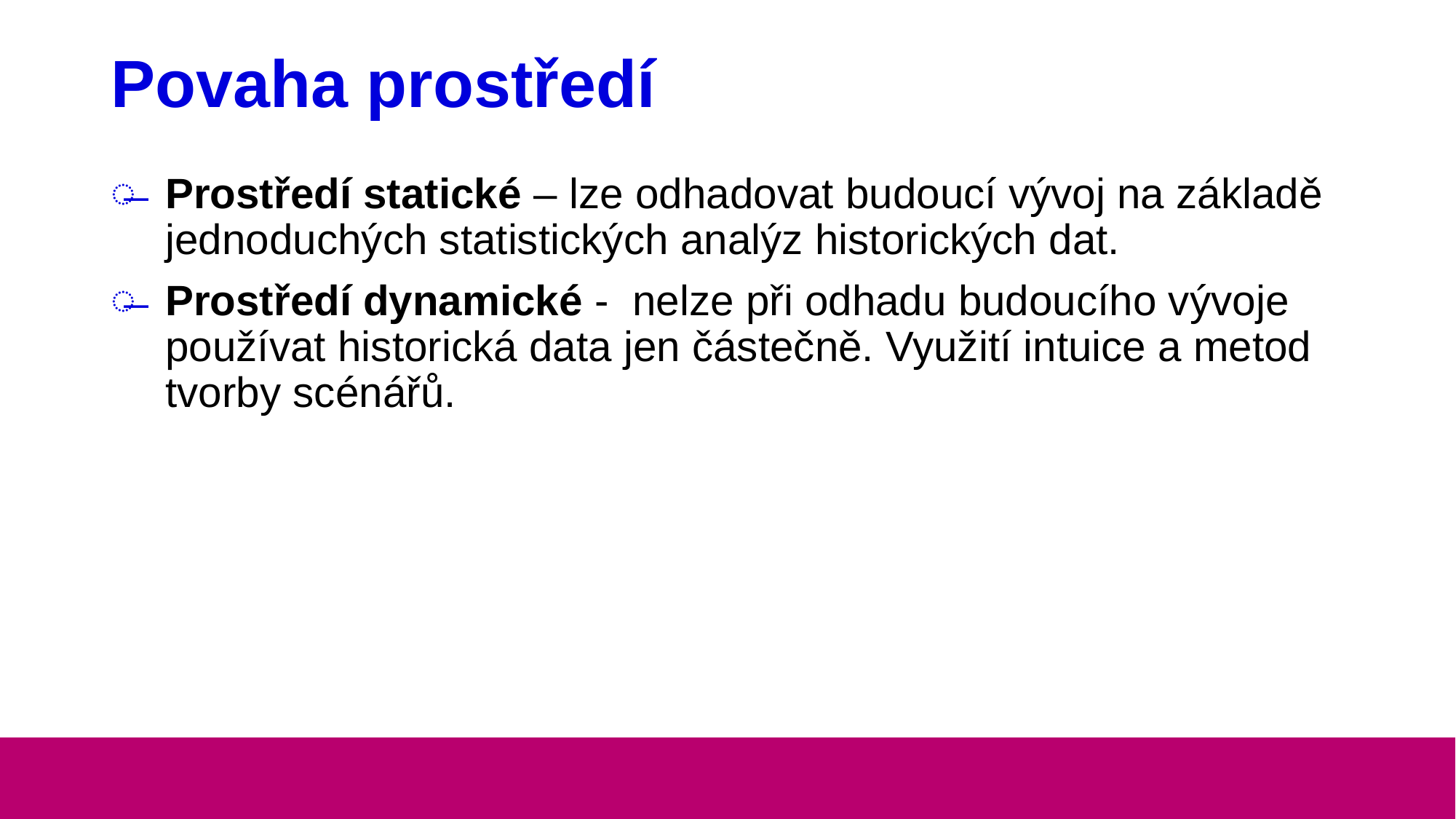

# Povaha prostředí
Prostředí statické – lze odhadovat budoucí vývoj na základě jednoduchých statistických analýz historických dat.
Prostředí dynamické -  nelze při odhadu budoucího vývoje používat historická data jen částečně. Využití intuice a metod tvorby scénářů.